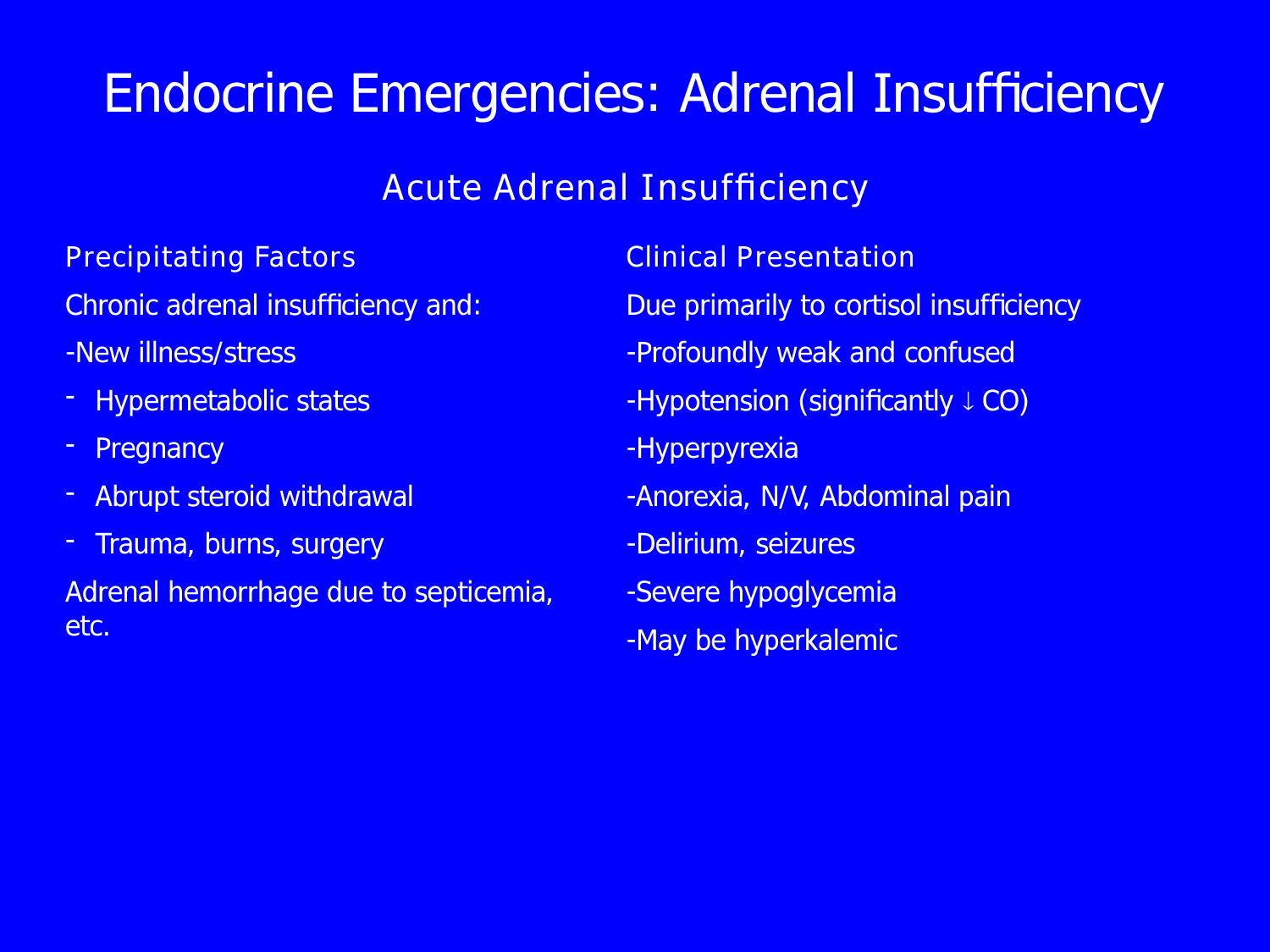

Endocrine Emergencies: Adrenal Insufficiency
Acute Adrenal Insufficiency
Precipitating Factors
Chronic adrenal insufficiency and:
-New illness/stress
Hypermetabolic states
Pregnancy
Abrupt steroid withdrawal
Trauma, burns, surgery
Adrenal hemorrhage due to septicemia, etc.
Clinical Presentation
Due primarily to cortisol insufficiency
-Profoundly weak and confused
-Hypotension (significantly ↓ CO)
-Hyperpyrexia
-Anorexia, N/V, Abdominal pain
-Delirium, seizures
-Severe hypoglycemia
-May be hyperkalemic